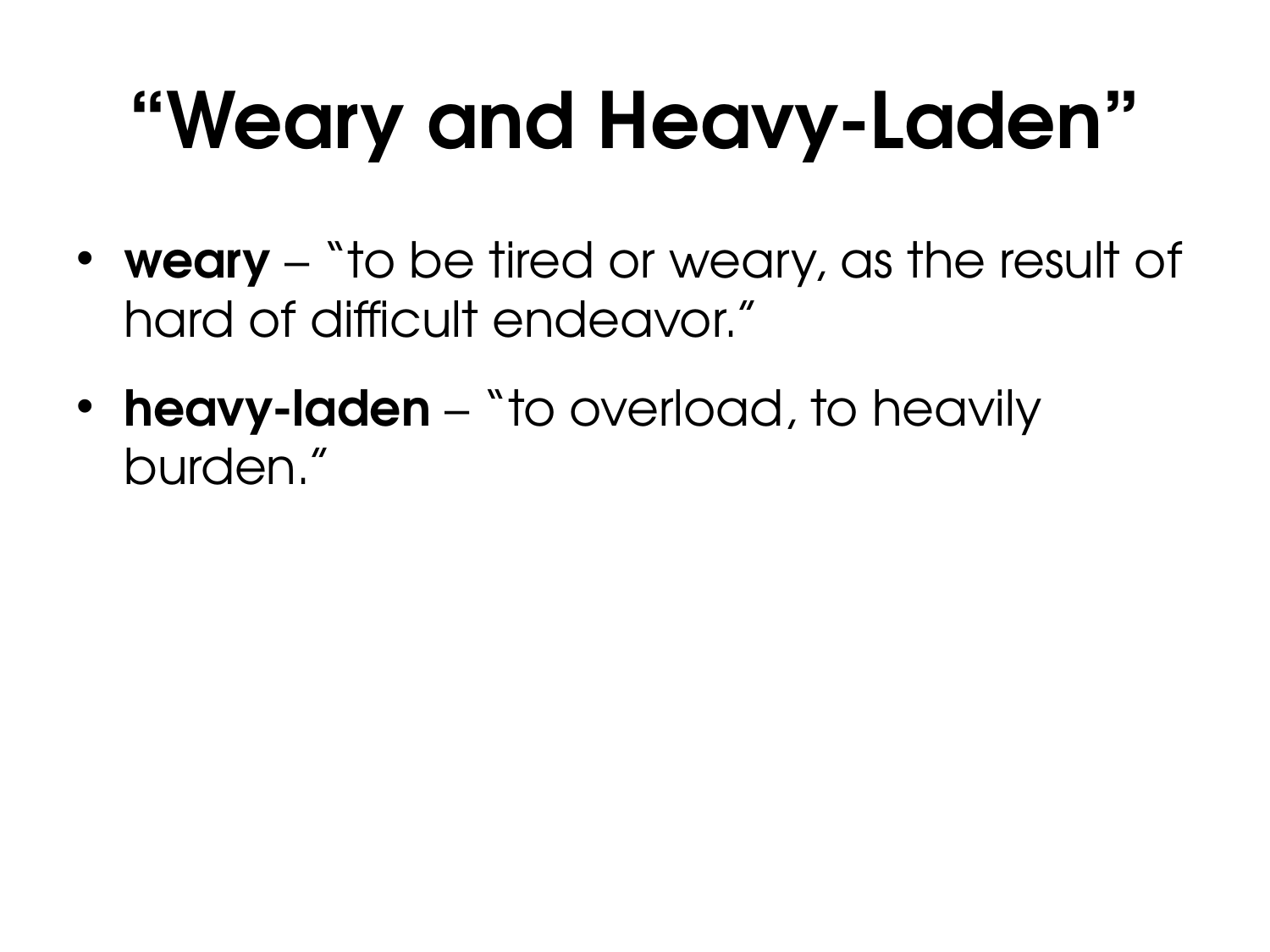

# “Weary and Heavy-Laden”
weary – “to be tired or weary, as the result of hard of difficult endeavor.”

heavy-laden – “to overload, to heavily burden.”